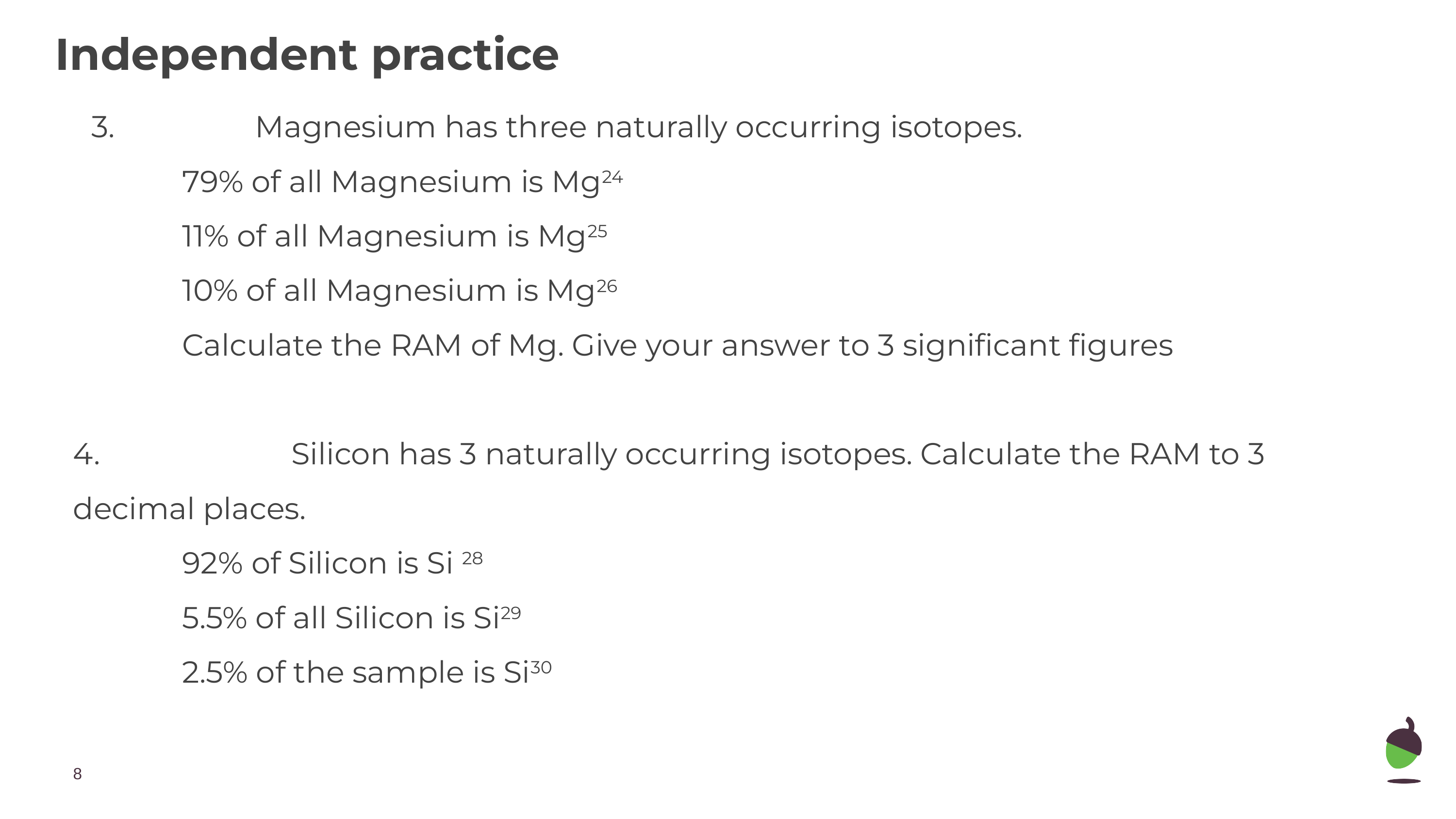

# Independent practice
3.		Magnesium has three naturally occurring isotopes.
79% of all Magnesium is Mg24
11% of all Magnesium is Mg25
10% of all Magnesium is Mg26
Calculate the RAM of Mg. Give your answer to 3 significant figures

4.			Silicon has 3 naturally occurring isotopes. Calculate the RAM to 3 decimal places.
92% of Silicon is Si 28
5.5% of all Silicon is Si29
2.5% of the sample is Si30

8